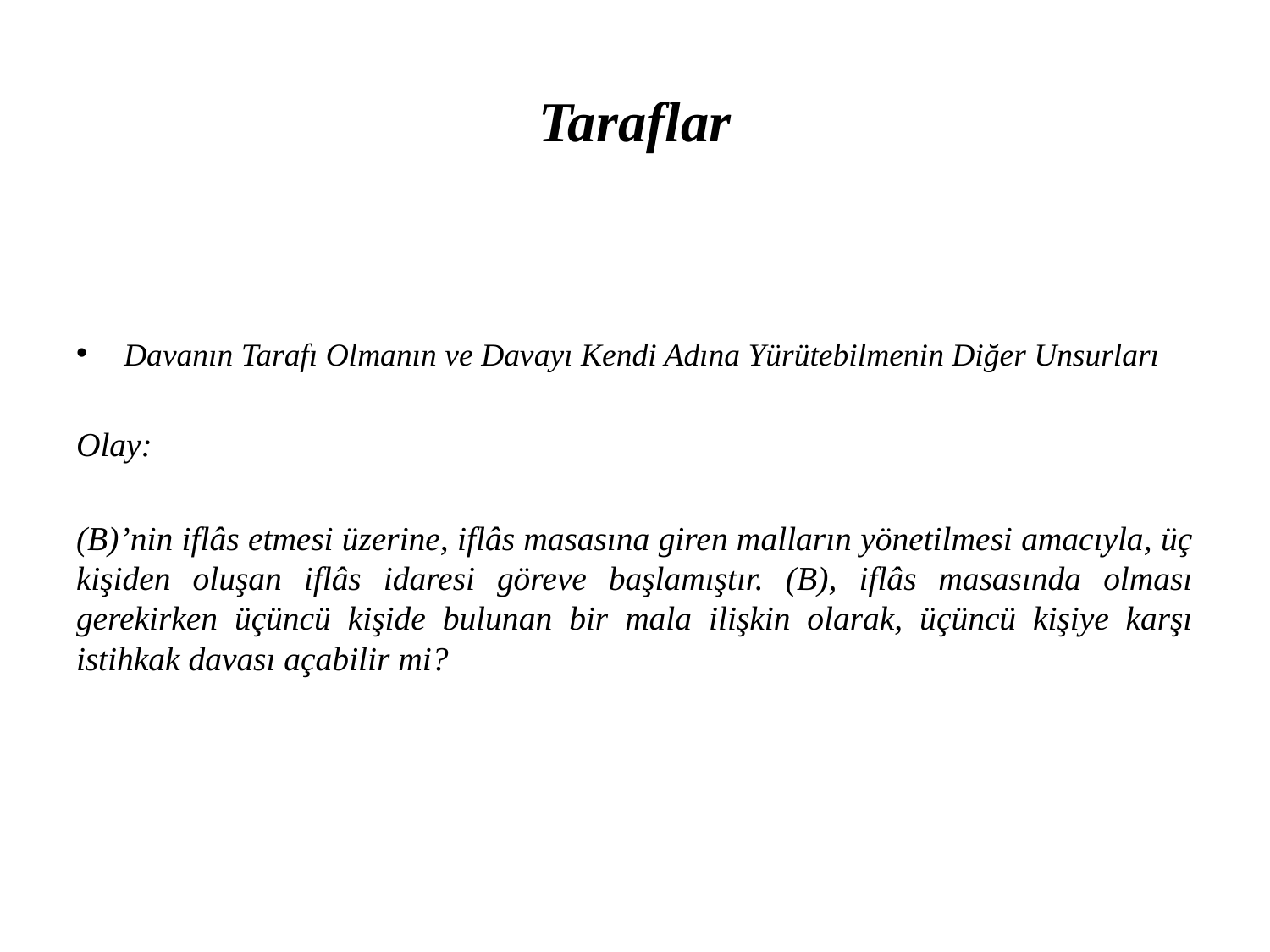

# Taraflar

Davanın Tarafı Olmanın ve Davayı Kendi Adına Yürütebilmenin Diğer Unsurları

Olay:

(B)’nin iflâs etmesi üzerine, iflâs masasına giren malların yönetilmesi amacıyla, üç kişiden oluşan iflâs idaresi göreve başlamıştır. (B), iflâs masasında olması gerekirken üçüncü kişide bulunan bir mala ilişkin olarak, üçüncü kişiye karşı istihkak davası açabilir mi?